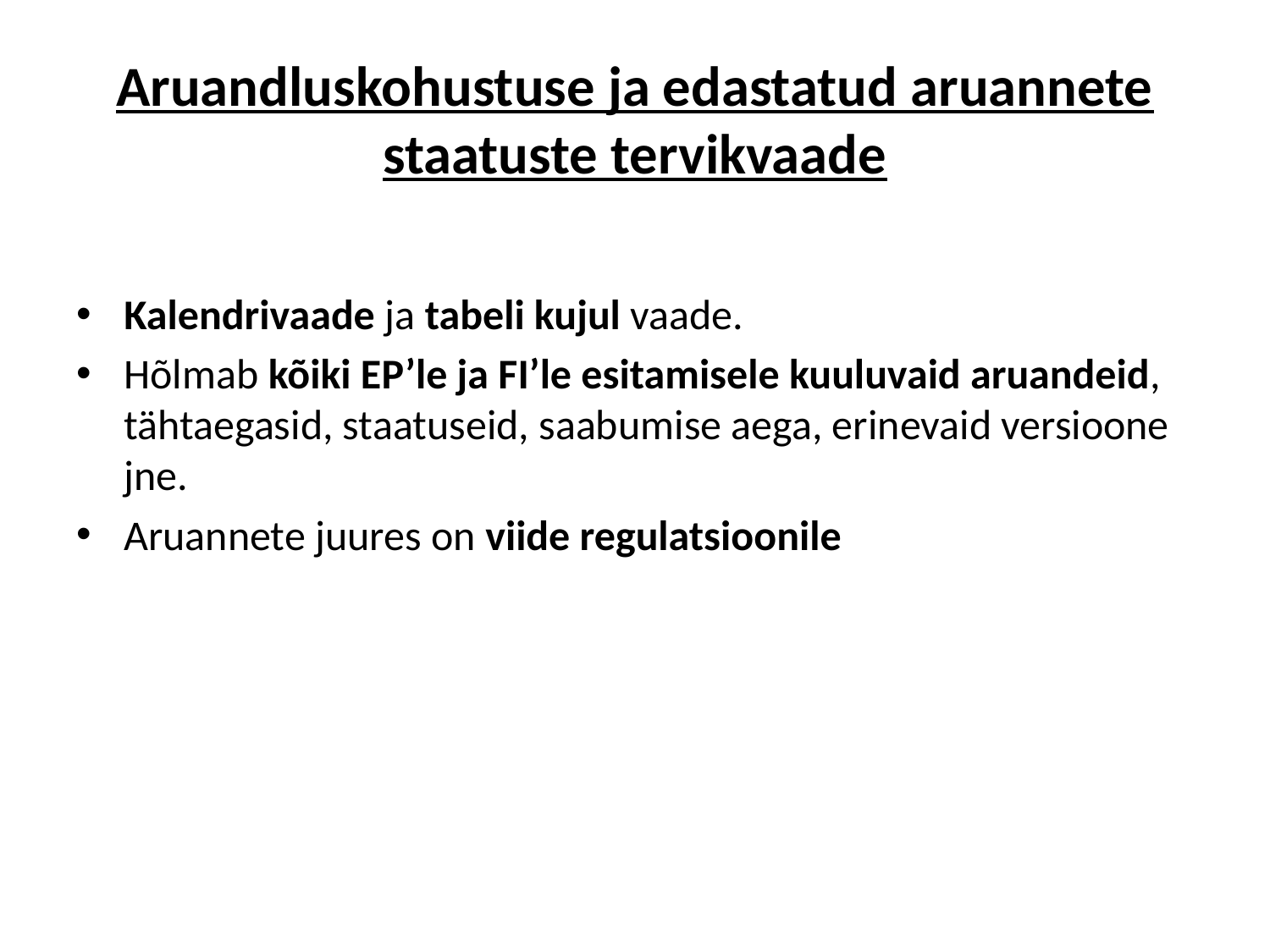

# Aruandluskohustuse ja edastatud aruannete staatuste tervikvaade

Kalendrivaade ja tabeli kujul vaade.
Hõlmab kõiki EP’le ja FI’le esitamisele kuuluvaid aruandeid, tähtaegasid, staatuseid, saabumise aega, erinevaid versioone jne.
Aruannete juures on viide regulatsioonile